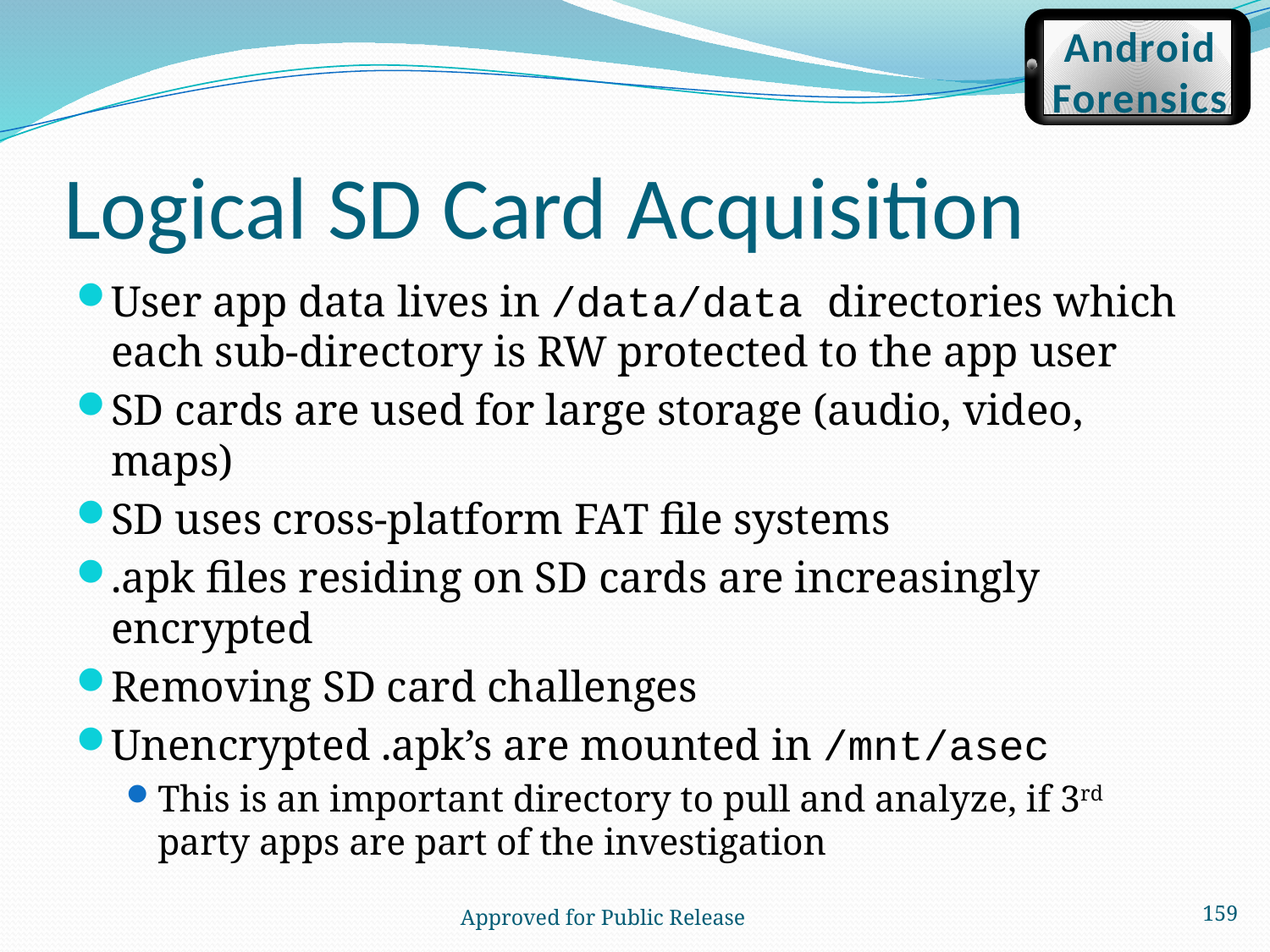

Android
Forensics

# Logical SD Card Acquisition
User app data lives in /data/data directories which each sub-directory is RW protected to the app user
SD cards are used for large storage (audio, video, maps)
SD uses cross-platform FAT file systems
.apk files residing on SD cards are increasingly encrypted
Removing SD card challenges
Unencrypted .apk’s are mounted in /mnt/asec
This is an important directory to pull and analyze, if 3rd party apps are part of the investigation
159

 Approved for Public Release